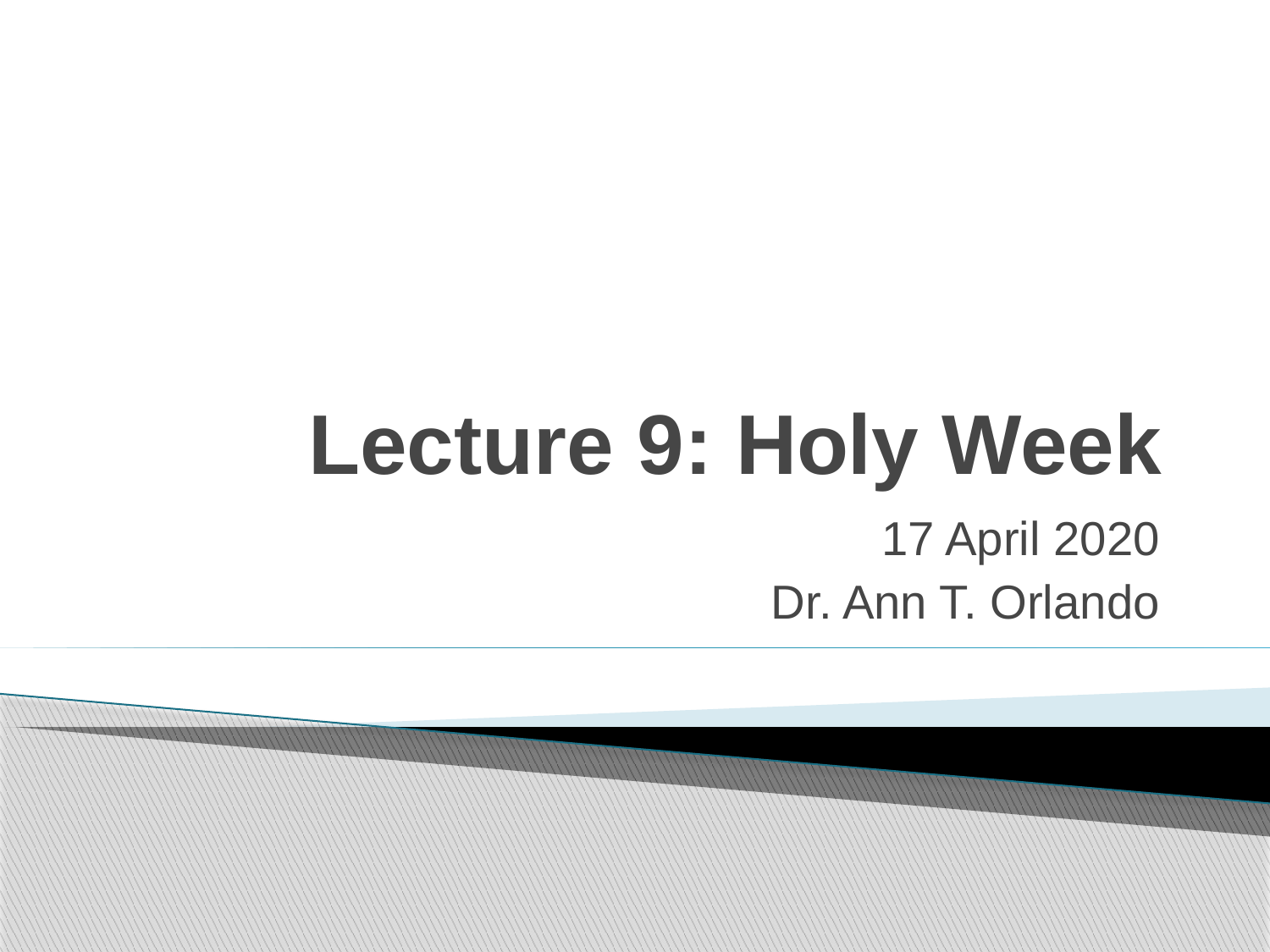

# Lecture 9: Holy Week
17 April 2020
Dr. Ann T. Orlando